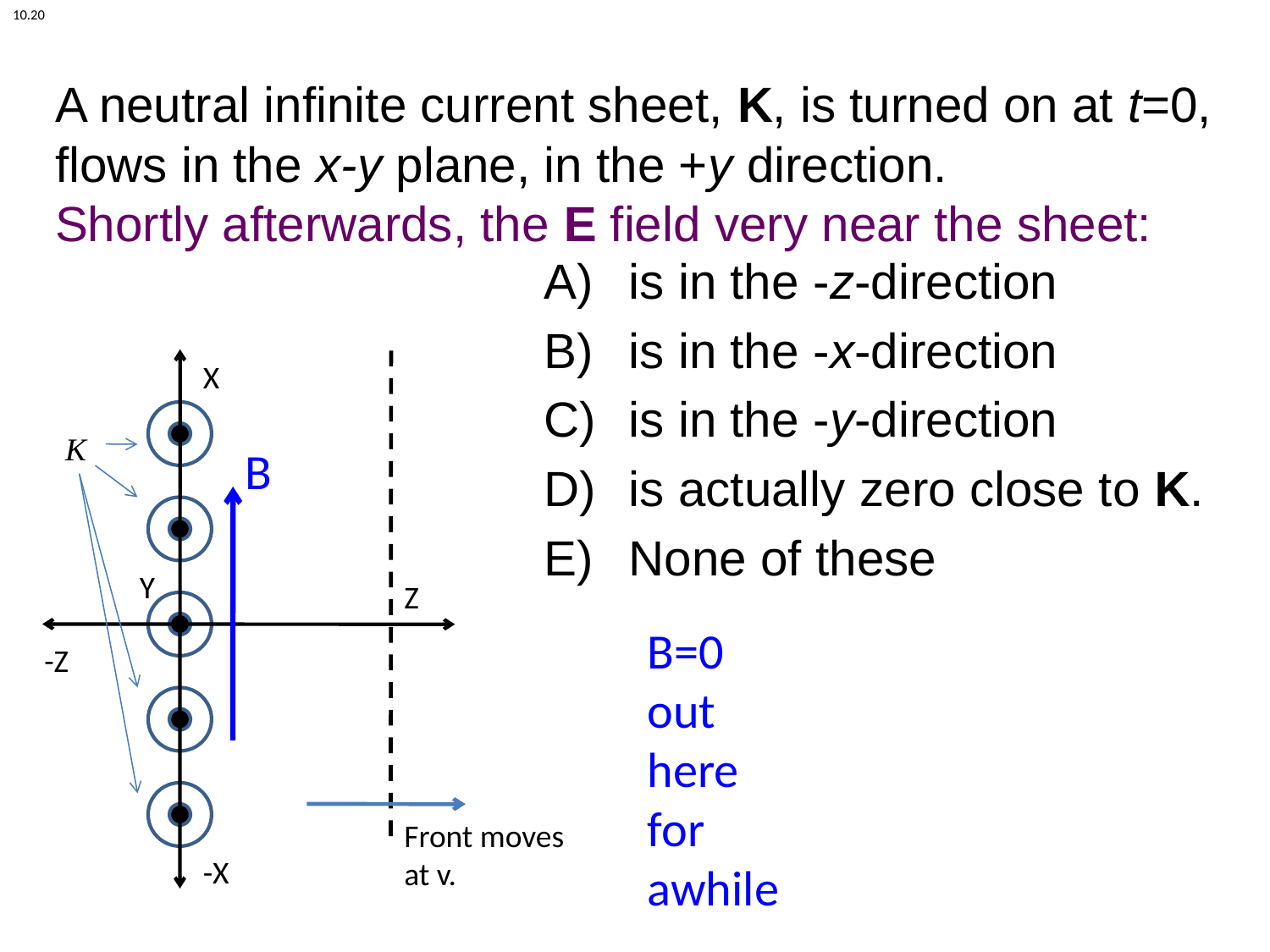

10.20
# A neutral infinite current sheet, K, is turned on at t=0, flows in the x-y plane, in the +y direction. Shortly afterwards, the E field very near the sheet:
 is in the -z-direction
 is in the -x-direction
 is in the -y-direction
 is actually zero close to K.
 None of these

X

K

B

Y
Z

B=0 out here for awhile
-Z

Front moves at v.
-X